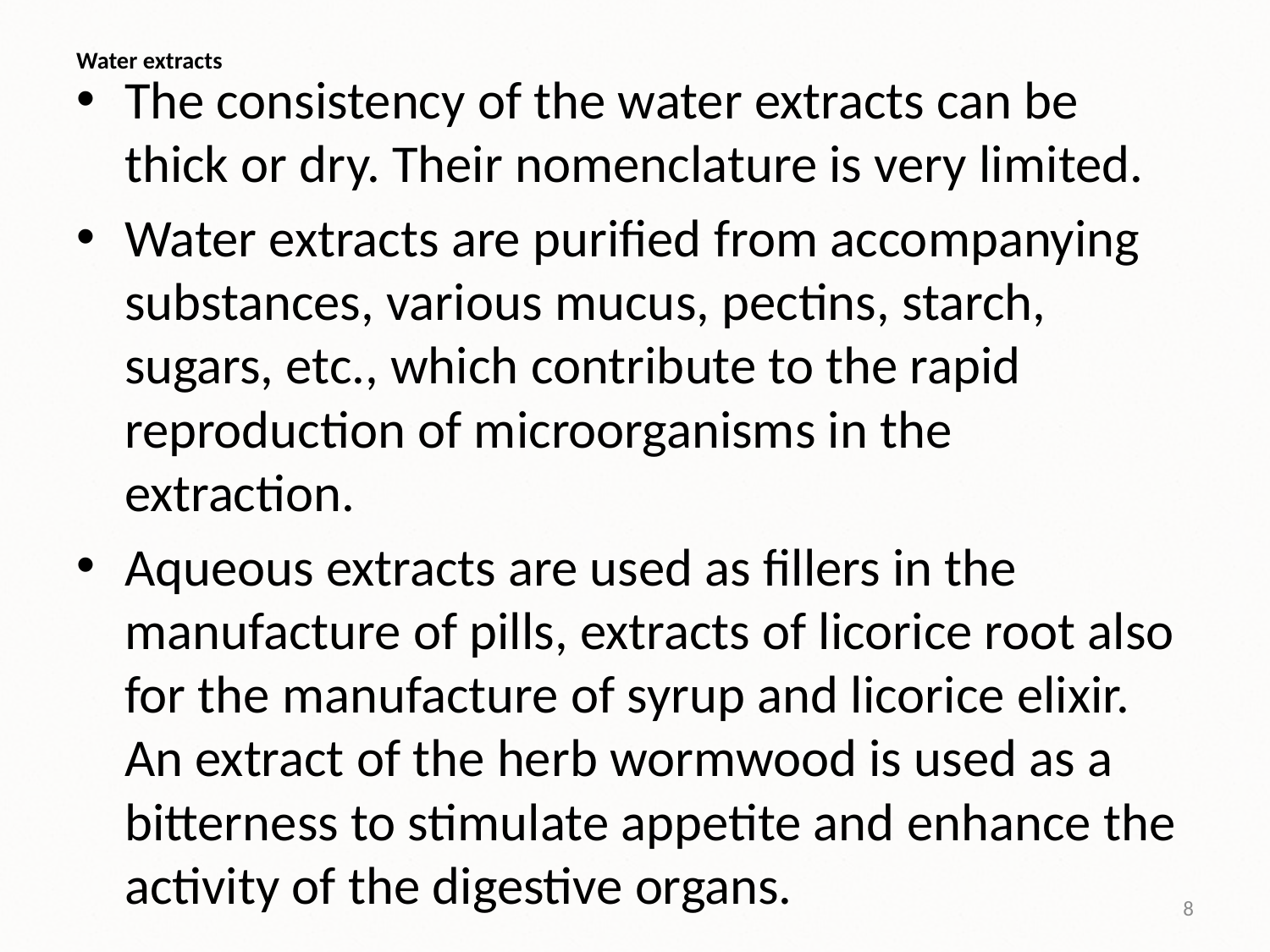

# Water extracts
The consistency of the water extracts can be thick or dry. Their nomenclature is very limited.
Water extracts are purified from accompanying substances, various mucus, pectins, starch, sugars, etc., which contribute to the rapid reproduction of microorganisms in the extraction.
Aqueous extracts are used as fillers in the manufacture of pills, extracts of licorice root also for the manufacture of syrup and licorice elixir. An extract of the herb wormwood is used as a bitterness to stimulate appetite and enhance the activity of the digestive organs.

8